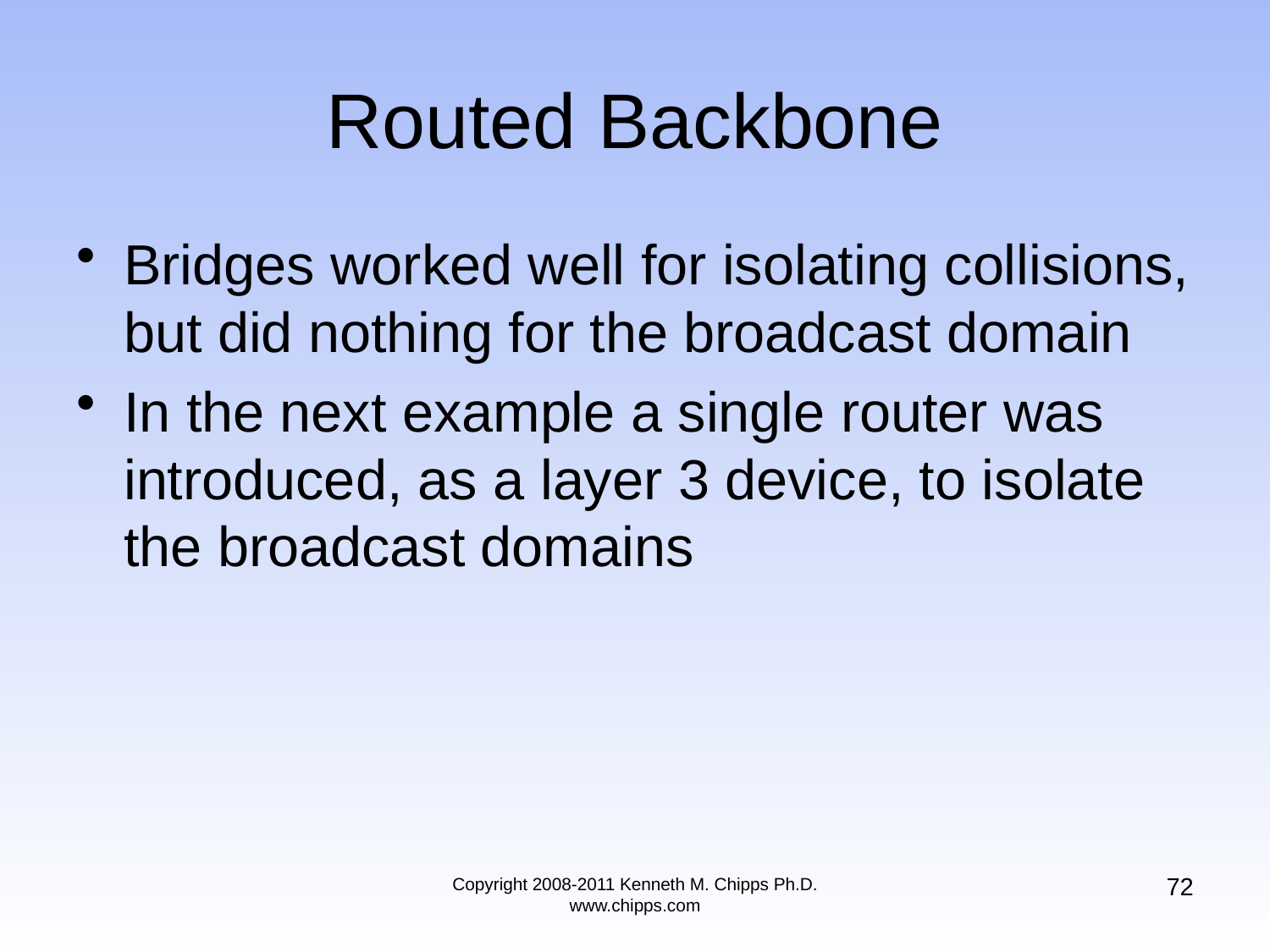

# Routed Backbone
Bridges worked well for isolating collisions, but did nothing for the broadcast domain
In the next example a single router was introduced, as a layer 3 device, to isolate the broadcast domains
72
Copyright 2008-2011 Kenneth M. Chipps Ph.D. www.chipps.com